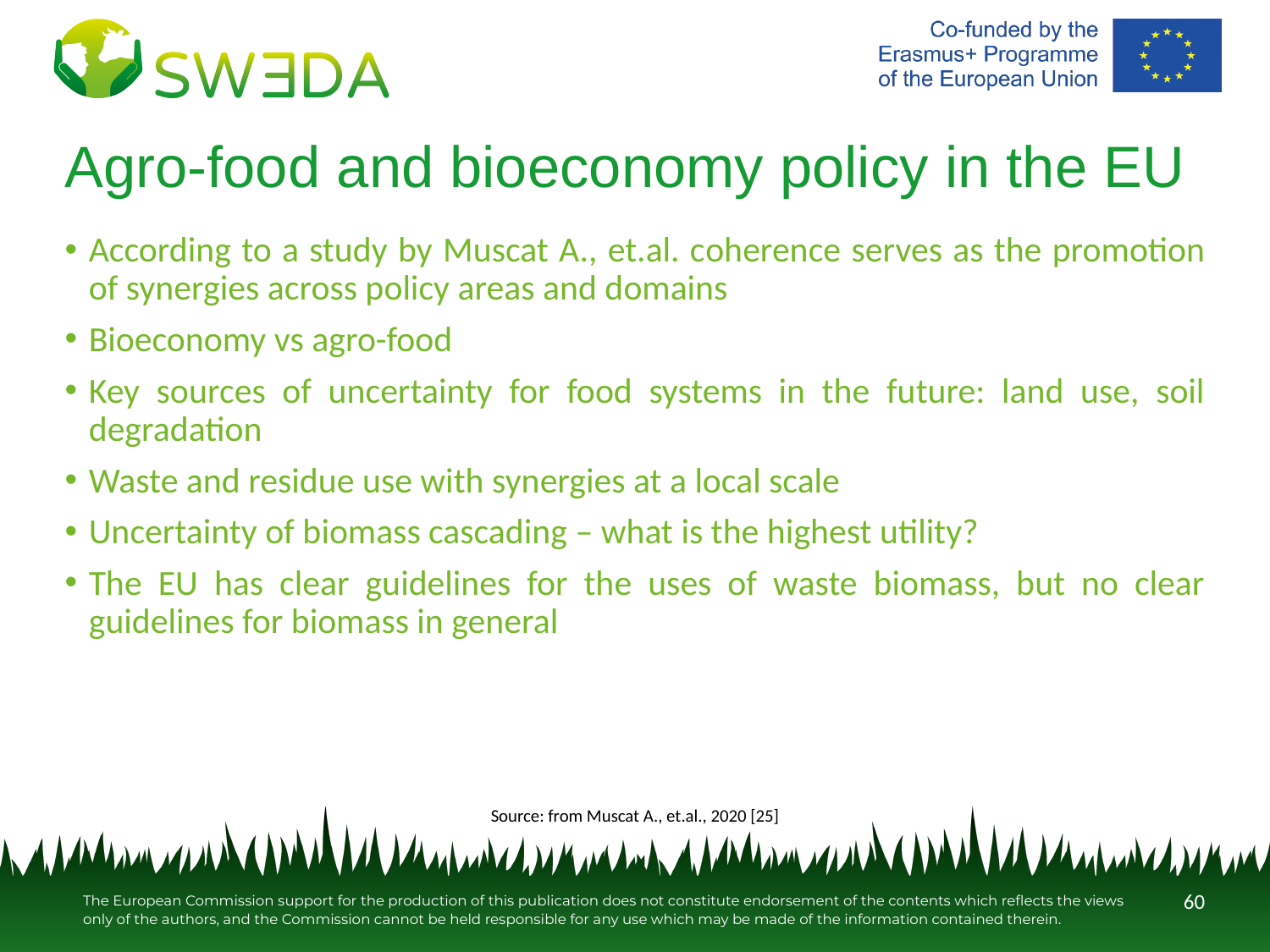

# Agro-food and bioeconomy policy in the EU
According to a study by Muscat A., et.al. coherence serves as the promotion of synergies across policy areas and domains
Bioeconomy vs agro-food
Key sources of uncertainty for food systems in the future: land use, soil degradation
Waste and residue use with synergies at a local scale
Uncertainty of biomass cascading – what is the highest utility?
The EU has clear guidelines for the uses of waste biomass, but no clear guidelines for biomass in general

Source: from Muscat A., et.al., 2020 [25]
60